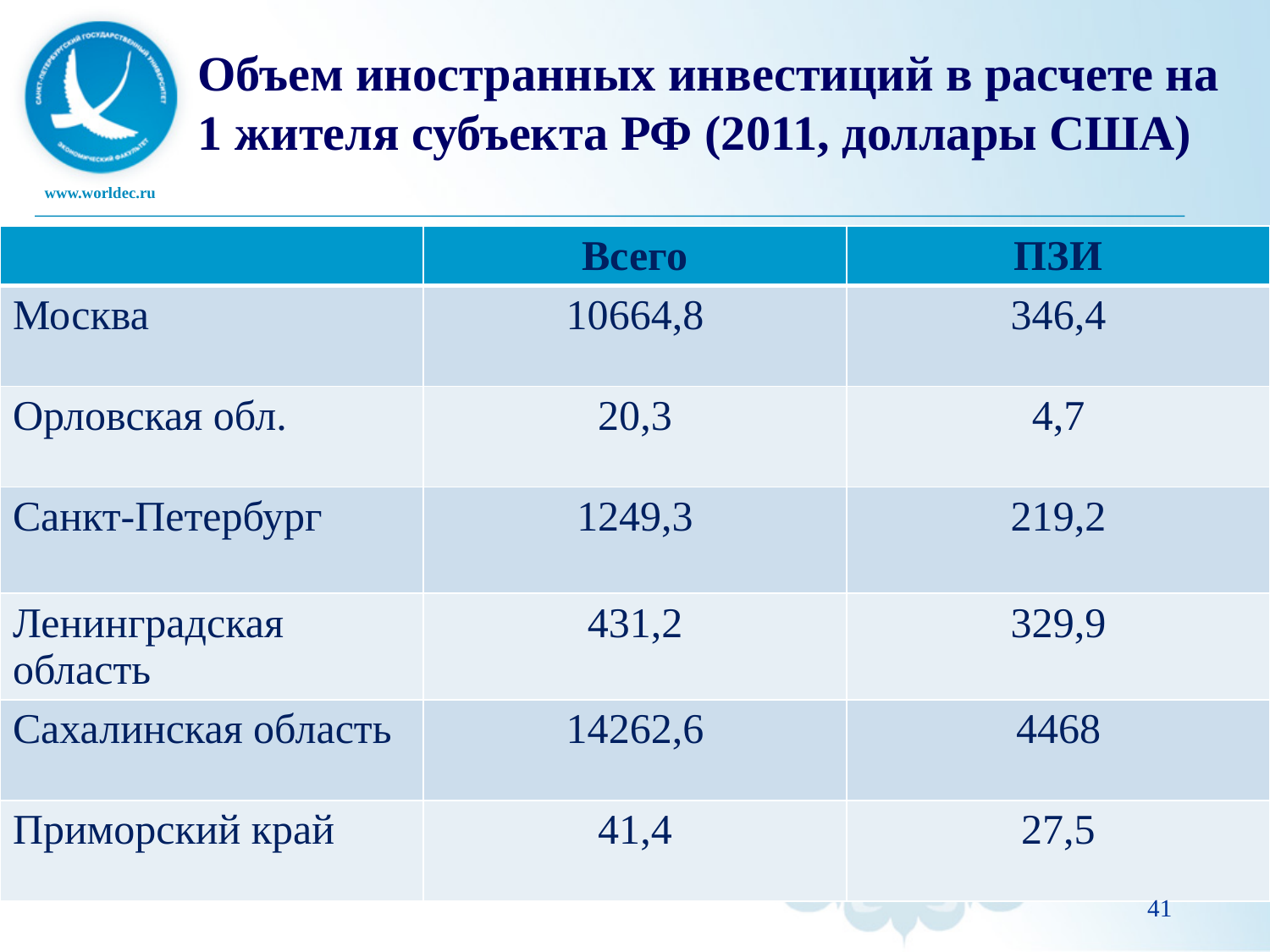

# Объем иностранных инвестиций в расчете на 1 жителя субъекта РФ (2011, доллары США)
|  | Всего | ПЗИ |
| --- | --- | --- |
| Москва | 10664,8 | 346,4 |
| Орловская обл. | 20,3 | 4,7 |
| Санкт-Петербург | 1249,3 | 219,2 |
| Ленинградская область | 431,2 | 329,9 |
| Сахалинская область | 14262,6 | 4468 |
| Приморский край | 41,4 | 27,5 |

41